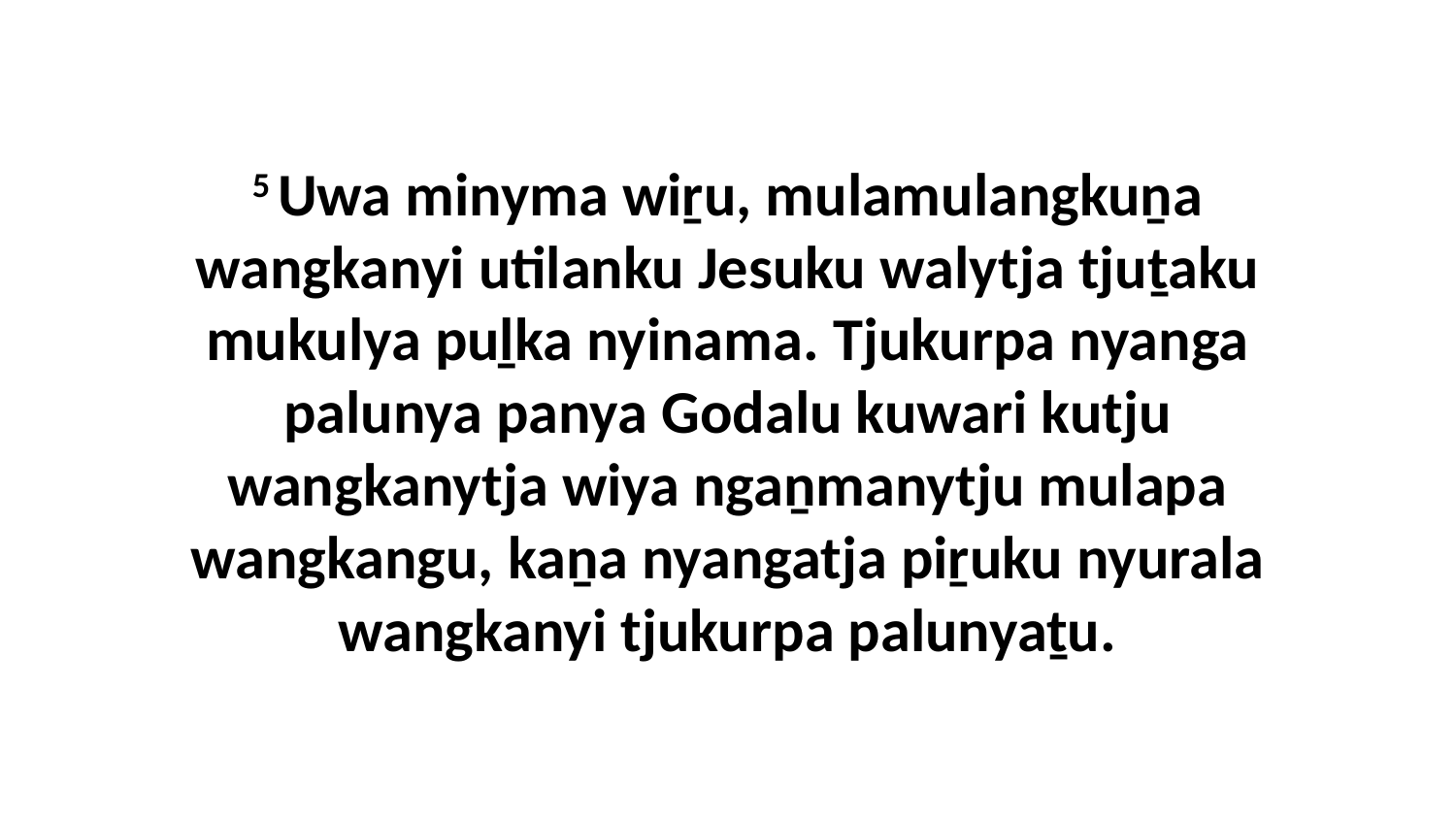

5 Uwa minyma wiṟu, mulamulangkuṉa wangkanyi utilanku Jesuku walytja tjuṯaku mukulya puḻka nyinama. Tjukurpa nyanga palunya panya Godalu kuwari kutju wangkanytja wiya ngaṉmanytju mulapa wangkangu, kaṉa nyangatja piṟuku nyurala wangkanyi tjukurpa palunyaṯu.